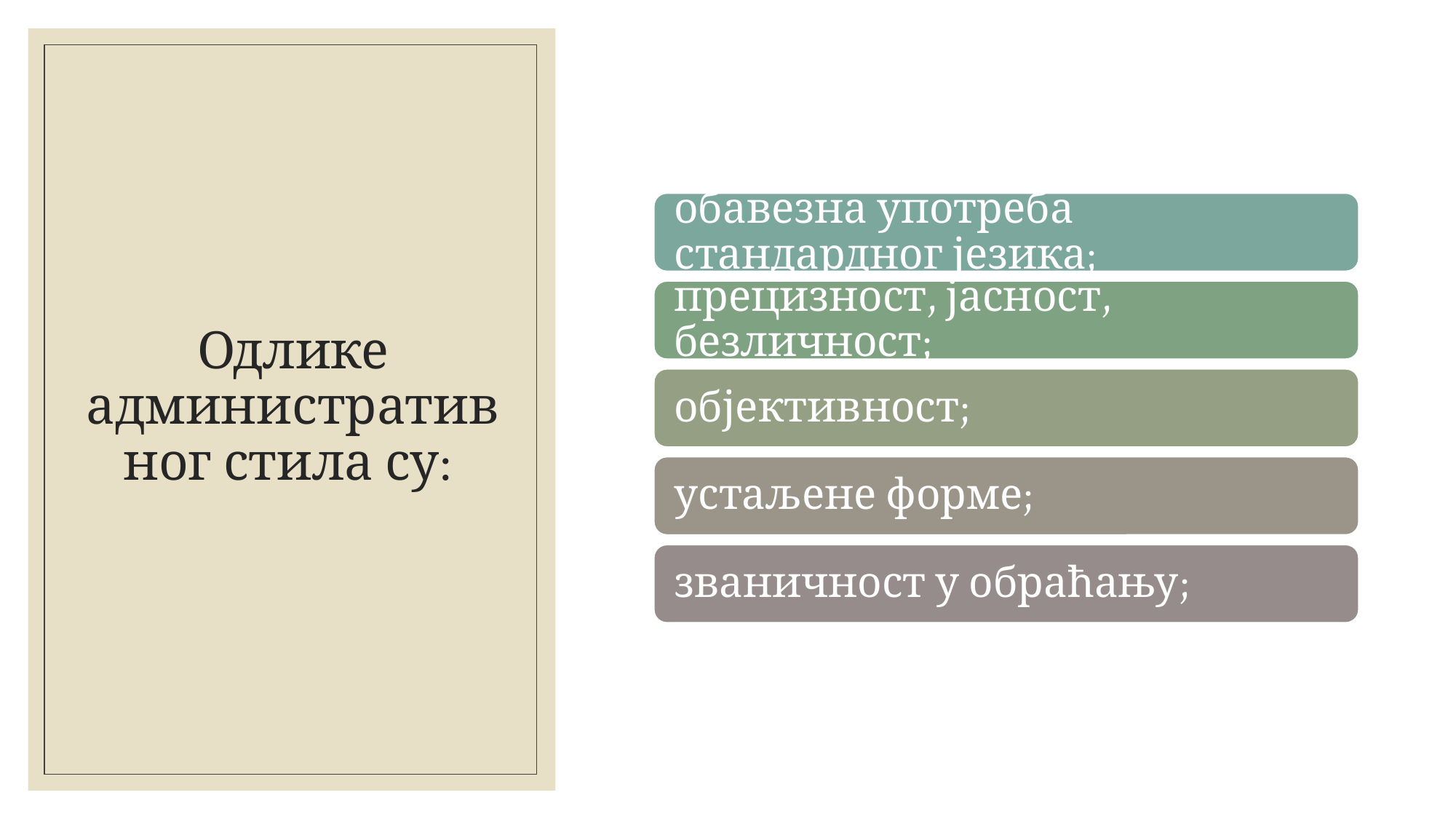

# Одлике административног стила су:
обавезна употреба стандардног језика;
прецизност, јасност, безличност;
објективност;
устаљене форме;
званичност у обраћању;